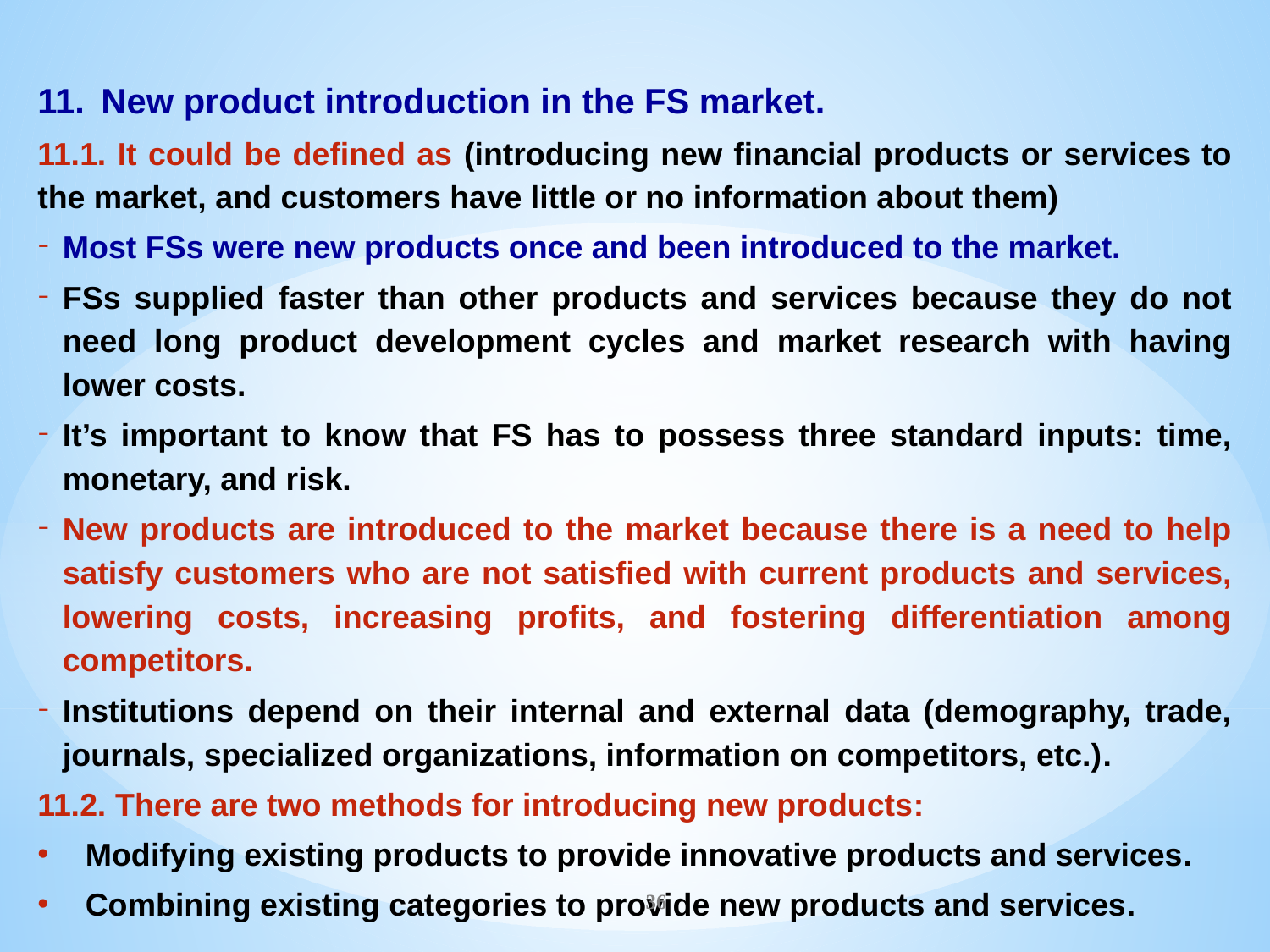

New product introduction in the FS market.
11.1. It could be defined as (introducing new financial products or services to the market, and customers have little or no information about them)
Most FSs were new products once and been introduced to the market.
FSs supplied faster than other products and services because they do not need long product development cycles and market research with having lower costs.
It’s important to know that FS has to possess three standard inputs: time, monetary, and risk.
New products are introduced to the market because there is a need to help satisfy customers who are not satisfied with current products and services, lowering costs, increasing profits, and fostering differentiation among competitors.
Institutions depend on their internal and external data (demography, trade, journals, specialized organizations, information on competitors, etc.).
11.2. There are two methods for introducing new products:
Modifying existing products to provide innovative products and services.
Combining existing categories to provide new products and services.
36